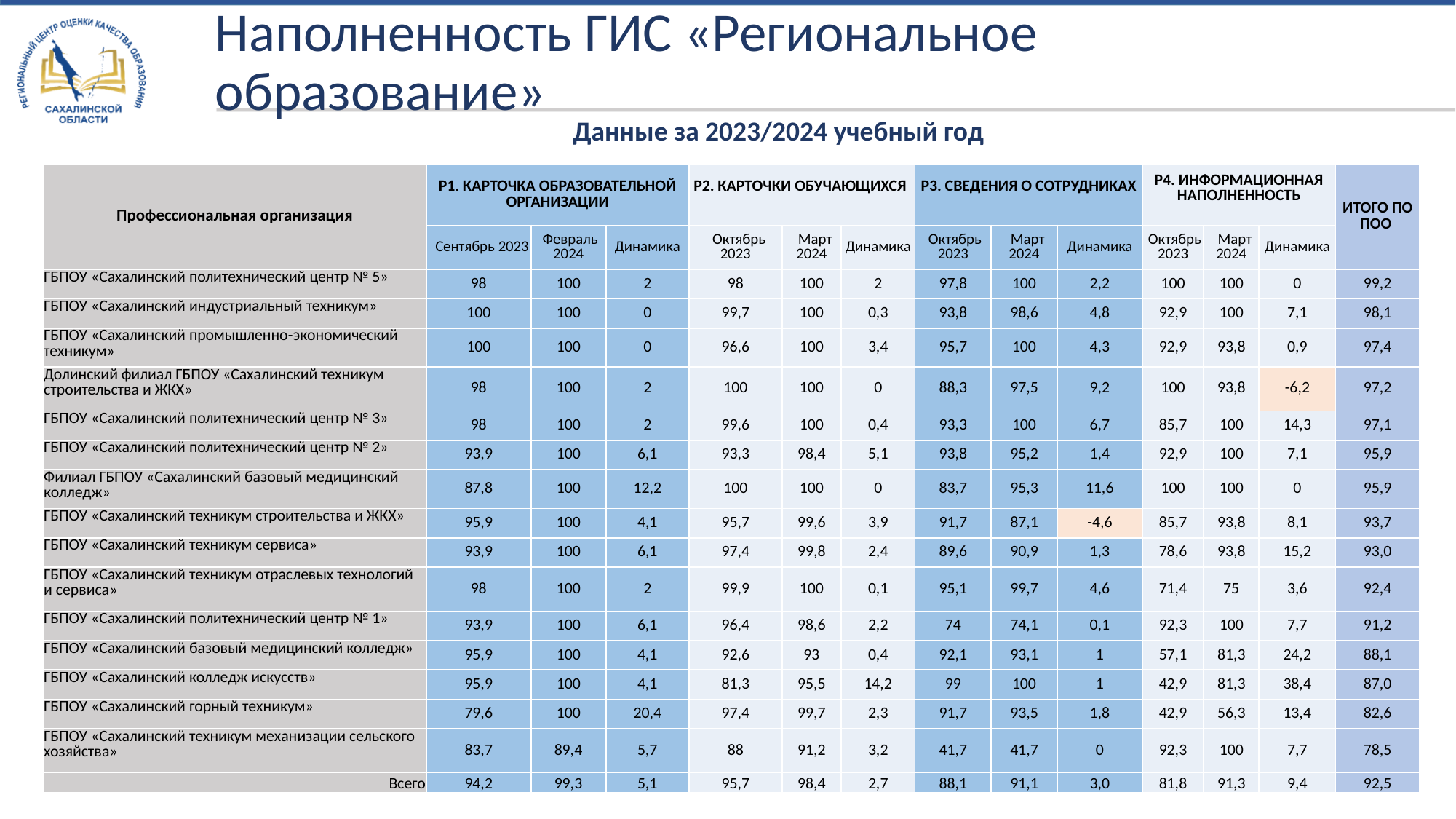

# Наполненность ГИС «Региональное образование»
Данные за 2023/2024 учебный год
| Профессиональная организация | Р1. КАРТОЧКА ОБРАЗОВАТЕЛЬНОЙ ОРГАНИЗАЦИИ |  |  | Р2. КАРТОЧКИ ОБУЧАЮЩИХСЯ |  |  | Р3. СВЕДЕНИЯ О СОТРУДНИКАХ |  |  | Р4. ИНФОРМАЦИОННАЯ НАПОЛНЕННОСТЬ |  |  | ИТОГО ПО ПОО |
| --- | --- | --- | --- | --- | --- | --- | --- | --- | --- | --- | --- | --- | --- |
|  | Сентябрь 2023 | Февраль 2024 | Динамика | Октябрь 2023 | Март 2024 | Динамика | Октябрь 2023 | Март 2024 | Динамика | Октябрь 2023 | Март 2024 | Динамика |  |
| ГБПОУ «Сахалинский политехнический центр № 5» | 98 | 100 | 2 | 98 | 100 | 2 | 97,8 | 100 | 2,2 | 100 | 100 | 0 | 99,2 |
| ГБПОУ «Сахалинский индустриальный техникум» | 100 | 100 | 0 | 99,7 | 100 | 0,3 | 93,8 | 98,6 | 4,8 | 92,9 | 100 | 7,1 | 98,1 |
| ГБПОУ «Сахалинский промышленно-экономический техникум» | 100 | 100 | 0 | 96,6 | 100 | 3,4 | 95,7 | 100 | 4,3 | 92,9 | 93,8 | 0,9 | 97,4 |
| Долинский филиал ГБПОУ «Сахалинский техникум строительства и ЖКХ» | 98 | 100 | 2 | 100 | 100 | 0 | 88,3 | 97,5 | 9,2 | 100 | 93,8 | -6,2 | 97,2 |
| ГБПОУ «Сахалинский политехнический центр № 3» | 98 | 100 | 2 | 99,6 | 100 | 0,4 | 93,3 | 100 | 6,7 | 85,7 | 100 | 14,3 | 97,1 |
| ГБПОУ «Сахалинский политехнический центр № 2» | 93,9 | 100 | 6,1 | 93,3 | 98,4 | 5,1 | 93,8 | 95,2 | 1,4 | 92,9 | 100 | 7,1 | 95,9 |
| Филиал ГБПОУ «Сахалинский базовый медицинский колледж» | 87,8 | 100 | 12,2 | 100 | 100 | 0 | 83,7 | 95,3 | 11,6 | 100 | 100 | 0 | 95,9 |
| ГБПОУ «Сахалинский техникум строительства и ЖКХ» | 95,9 | 100 | 4,1 | 95,7 | 99,6 | 3,9 | 91,7 | 87,1 | -4,6 | 85,7 | 93,8 | 8,1 | 93,7 |
| ГБПОУ «Сахалинский техникум сервиса» | 93,9 | 100 | 6,1 | 97,4 | 99,8 | 2,4 | 89,6 | 90,9 | 1,3 | 78,6 | 93,8 | 15,2 | 93,0 |
| ГБПОУ «Сахалинский техникум отраслевых технологий и сервиса» | 98 | 100 | 2 | 99,9 | 100 | 0,1 | 95,1 | 99,7 | 4,6 | 71,4 | 75 | 3,6 | 92,4 |
| ГБПОУ «Сахалинский политехнический центр № 1» | 93,9 | 100 | 6,1 | 96,4 | 98,6 | 2,2 | 74 | 74,1 | 0,1 | 92,3 | 100 | 7,7 | 91,2 |
| ГБПОУ «Сахалинский базовый медицинский колледж» | 95,9 | 100 | 4,1 | 92,6 | 93 | 0,4 | 92,1 | 93,1 | 1 | 57,1 | 81,3 | 24,2 | 88,1 |
| ГБПОУ «Сахалинский колледж искусств» | 95,9 | 100 | 4,1 | 81,3 | 95,5 | 14,2 | 99 | 100 | 1 | 42,9 | 81,3 | 38,4 | 87,0 |
| ГБПОУ «Сахалинский горный техникум» | 79,6 | 100 | 20,4 | 97,4 | 99,7 | 2,3 | 91,7 | 93,5 | 1,8 | 42,9 | 56,3 | 13,4 | 82,6 |
| ГБПОУ «Сахалинский техникум механизации сельского хозяйства» | 83,7 | 89,4 | 5,7 | 88 | 91,2 | 3,2 | 41,7 | 41,7 | 0 | 92,3 | 100 | 7,7 | 78,5 |
| Всего | 94,2 | 99,3 | 5,1 | 95,7 | 98,4 | 2,7 | 88,1 | 91,1 | 3,0 | 81,8 | 91,3 | 9,4 | 92,5 |